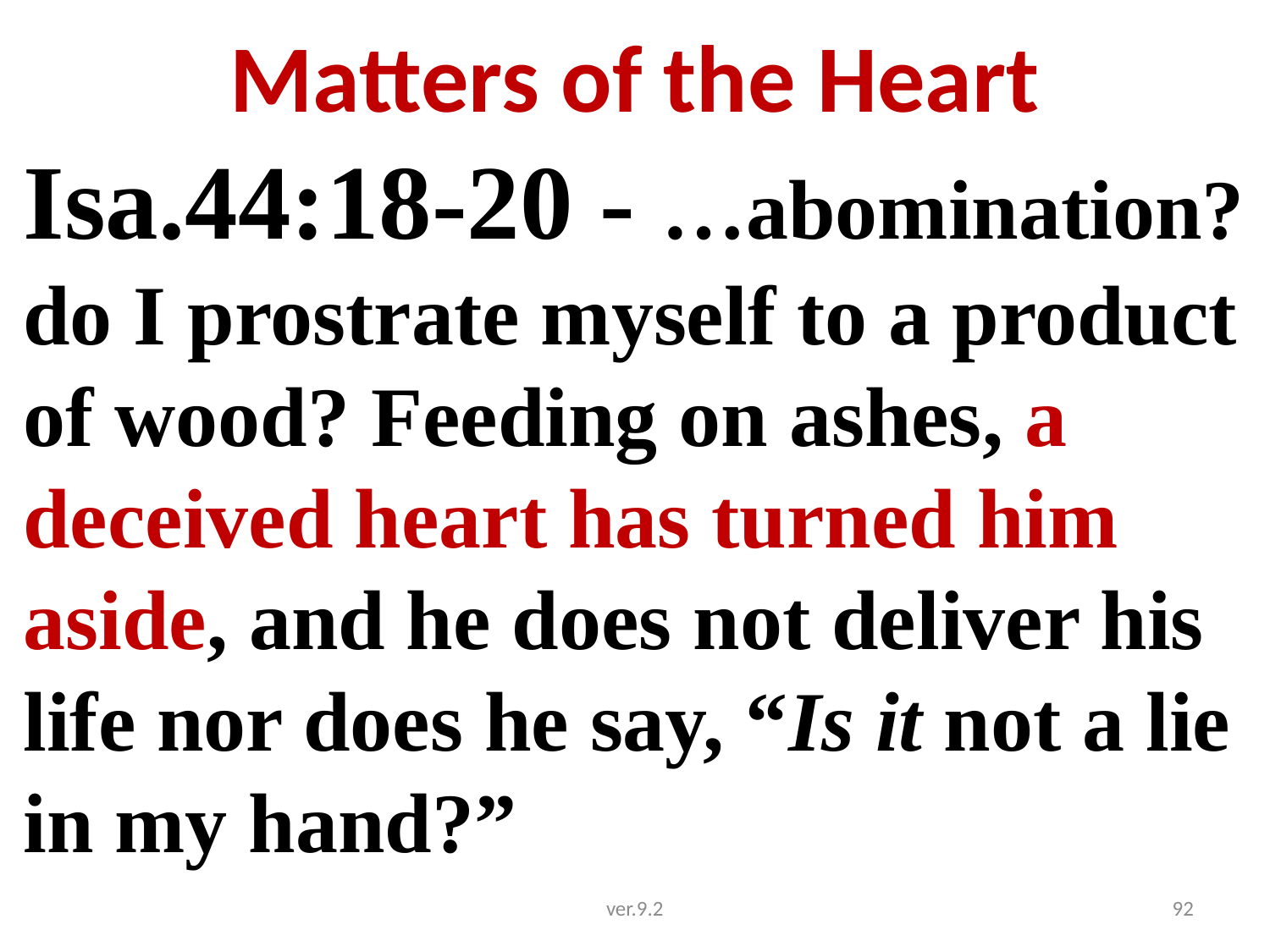

# Matters of the Heart
Isa.44:18-20 - …abomination? do I prostrate myself to a product of wood? Feeding on ashes, a deceived heart has turned him aside, and he does not deliver his life nor does he say, “Is it not a lie in my hand?”
ver.9.2
92